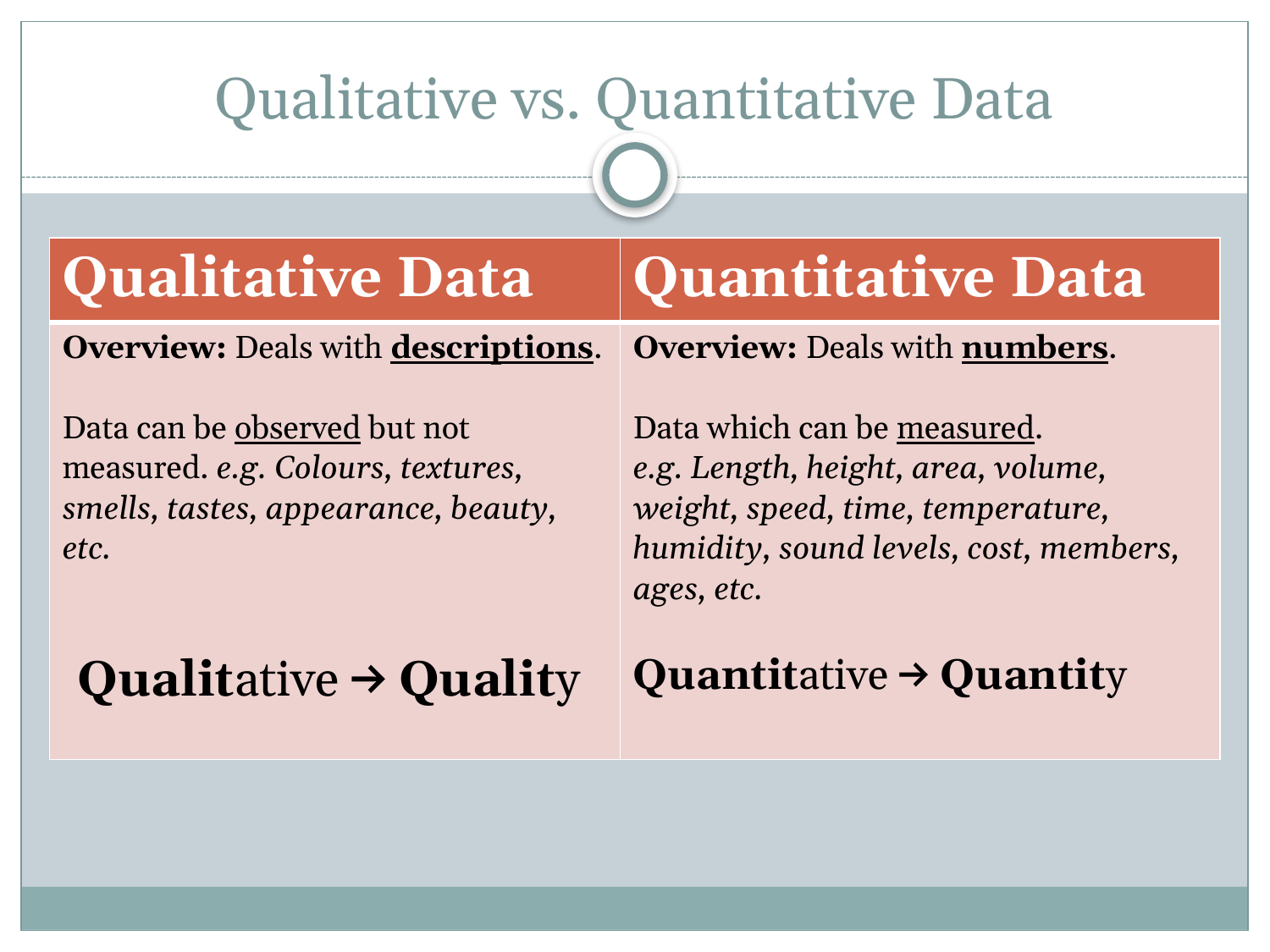

# Qualitative vs. Quantitative Data
| Qualitative Data | Quantitative Data |
| --- | --- |
| Overview: Deals with descriptions. Data can be observed but not measured. e.g. Colours, textures, smells, tastes, appearance, beauty, etc. Qualitative → Quality | Overview: Deals with numbers. Data which can be measured. e.g. Length, height, area, volume, weight, speed, time, temperature, humidity, sound levels, cost, members, ages, etc. Quantitative → Quantity |